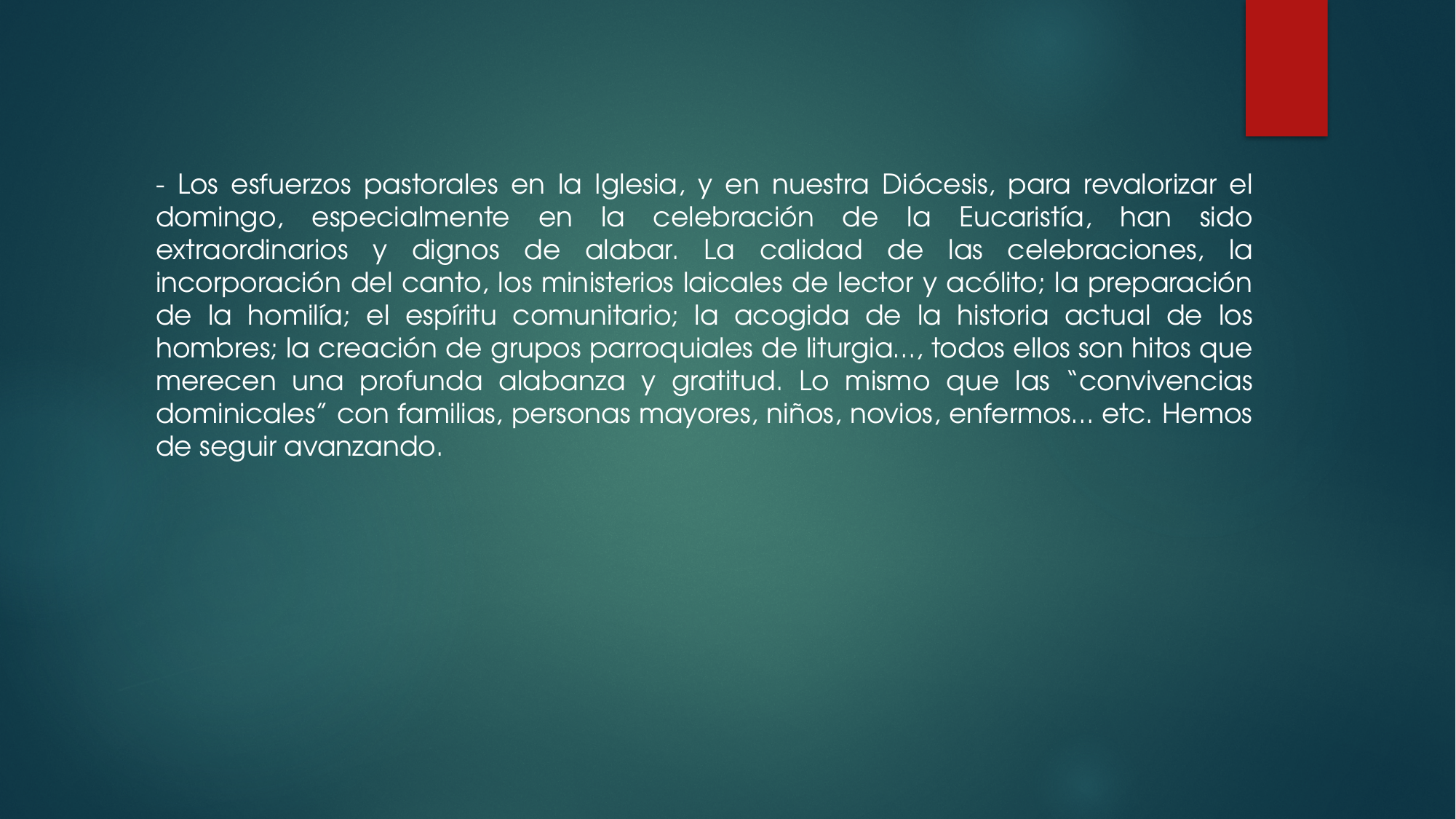

- Los esfuerzos pastorales en la Iglesia, y en nuestra Diócesis, para revalorizar el domingo, especialmente en la celebración de la Eucaristía, han sido extraordinarios y dignos de alabar. La calidad de las celebraciones, la incorporación del canto, los ministerios laicales de lector y acólito; la preparación de la homilía; el espíritu comunitario; la acogida de la historia actual de los hombres; la creación de grupos parroquiales de liturgia…, todos ellos son hitos que merecen una profunda alabanza y gratitud. Lo mismo que las “convivencias dominicales” con familias, personas mayores, niños, novios, enfermos… etc. Hemos de seguir avanzando.